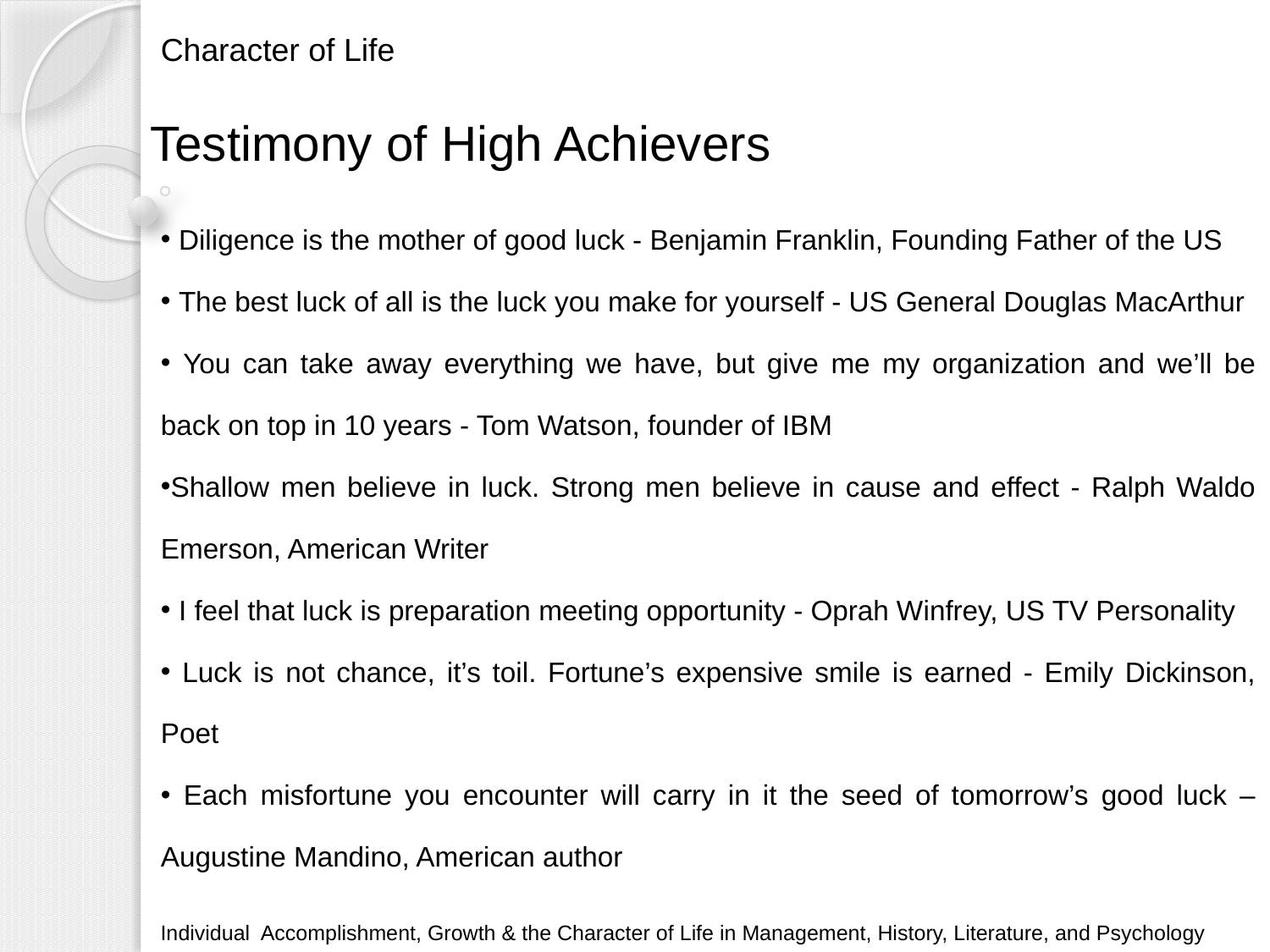

# Character of Life
Testimony of High Achievers
 Diligence is the mother of good luck - Benjamin Franklin, Founding Father of the US
 The best luck of all is the luck you make for yourself - US General Douglas MacArthur
 You can take away everything we have, but give me my organization and we’ll be back on top in 10 years - Tom Watson, founder of IBM
Shallow men believe in luck. Strong men believe in cause and effect - Ralph Waldo Emerson, American Writer
 I feel that luck is preparation meeting opportunity - Oprah Winfrey, US TV Personality
 Luck is not chance, it’s toil. Fortune’s expensive smile is earned - Emily Dickinson, Poet
 Each misfortune you encounter will carry in it the seed of tomorrow’s good luck – Augustine Mandino, American author
Individual  Accomplishment, Growth & the Character of Life in Management, History, Literature, and Psychology